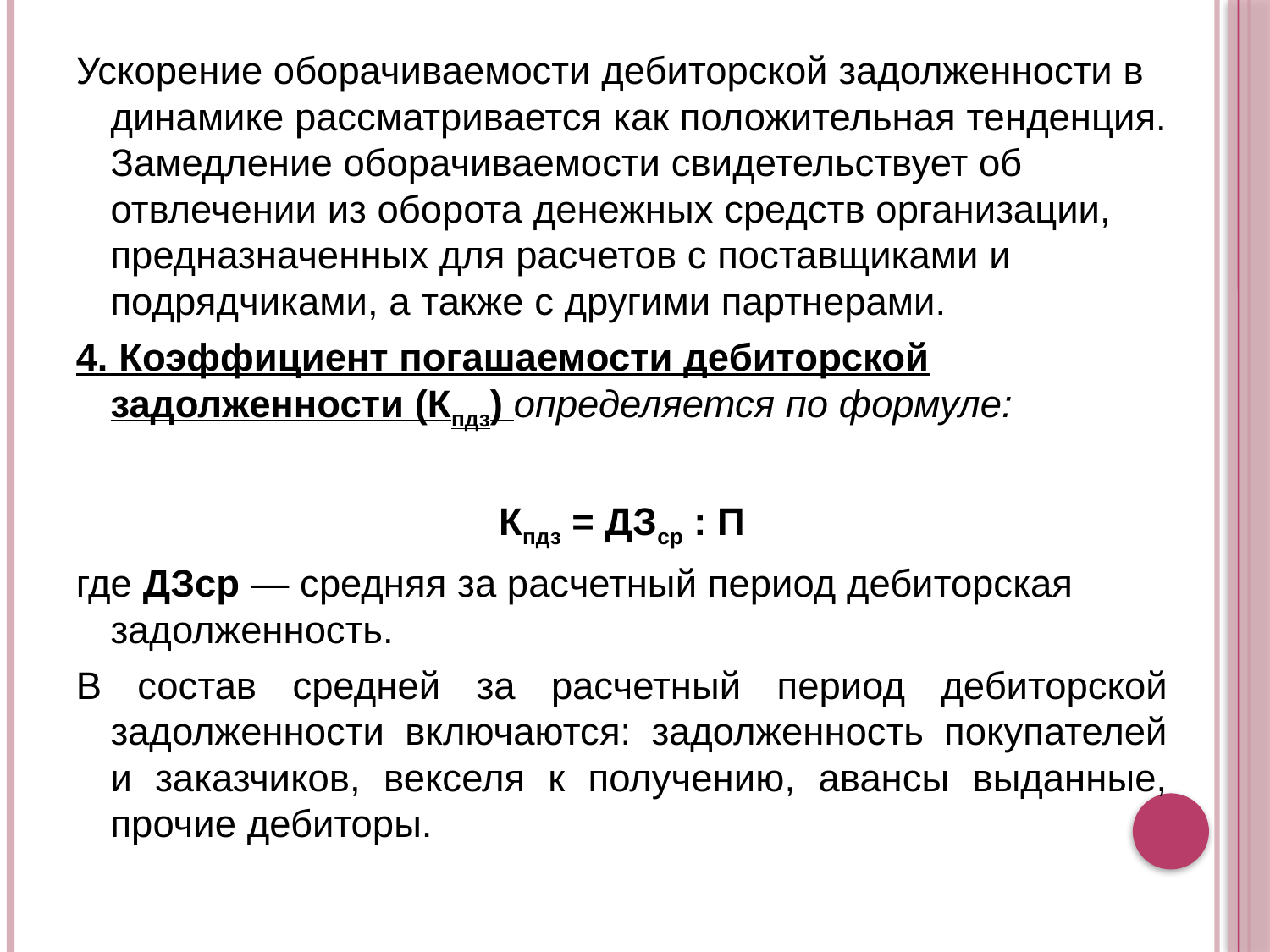

Ускорение оборачиваемости дебиторской задолженности в динамике рассматривается как положительная тенденция. Замедление оборачиваемости свидетельствует об отвлечении из оборота денежных средств организации, предназначенных для расчетов с поставщиками и подрядчиками, а также с другими партнерами.
4. Коэффициент погашаемости дебиторской задолженности (Кпдз) определяется по формуле:

Кпдз = ДЗср : П
где ДЗср — средняя за расчетный период дебиторская задолженность.
В состав средней за расчетный период дебиторской задолженно­сти включаются: задолженность покупателей и заказчиков, векселя к получению, авансы выданные, прочие дебиторы.